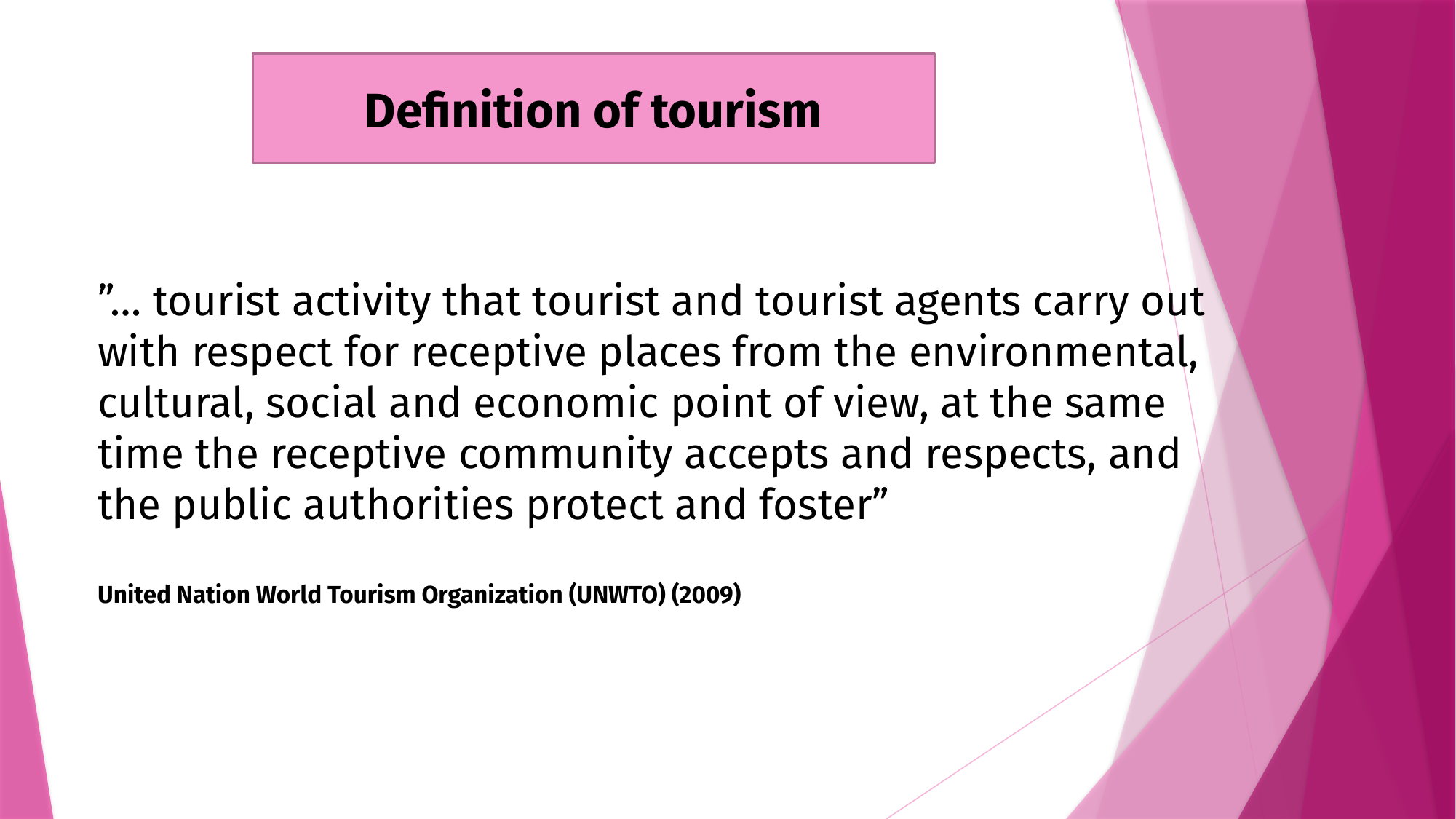

Definition of tourism
# ”… tourist activity that tourist and tourist agents carry out with respect for receptive places from the environmental, cultural, social and economic point of view, at the same time the receptive community accepts and respects, and the public authorities protect and foster” United Nation World Tourism Organization (UNWTO) (2009)